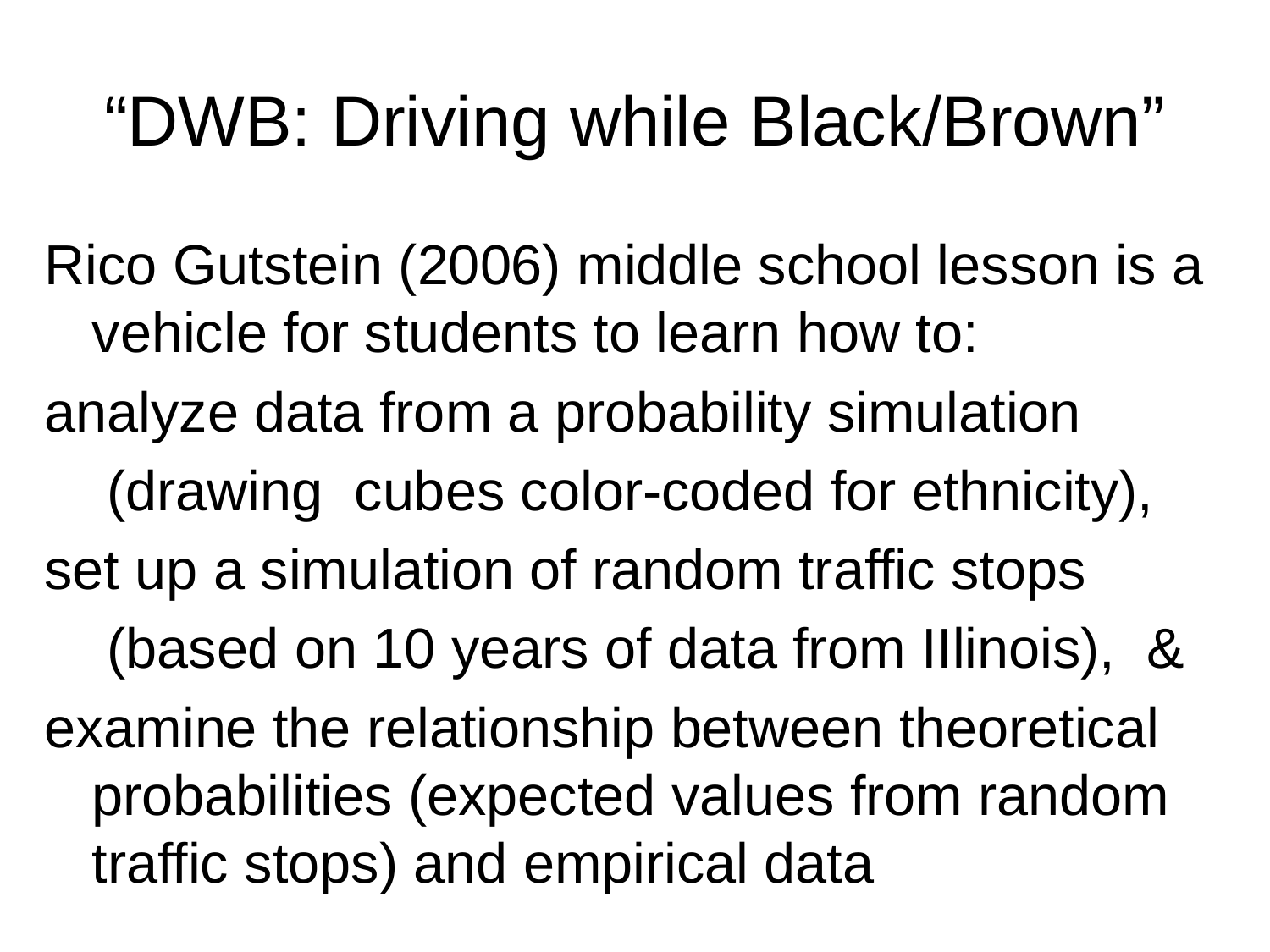

# “DWB: Driving while Black/Brown”
Rico Gutstein (2006) middle school lesson is a vehicle for students to learn how to:
analyze data from a probability simulation
    (drawing  cubes color-coded for ethnicity),
set up a simulation of random traffic stops
    (based on 10 years of data from IIlinois),  &
examine the relationship between theoretical probabilities (expected values from random traffic stops) and empirical data